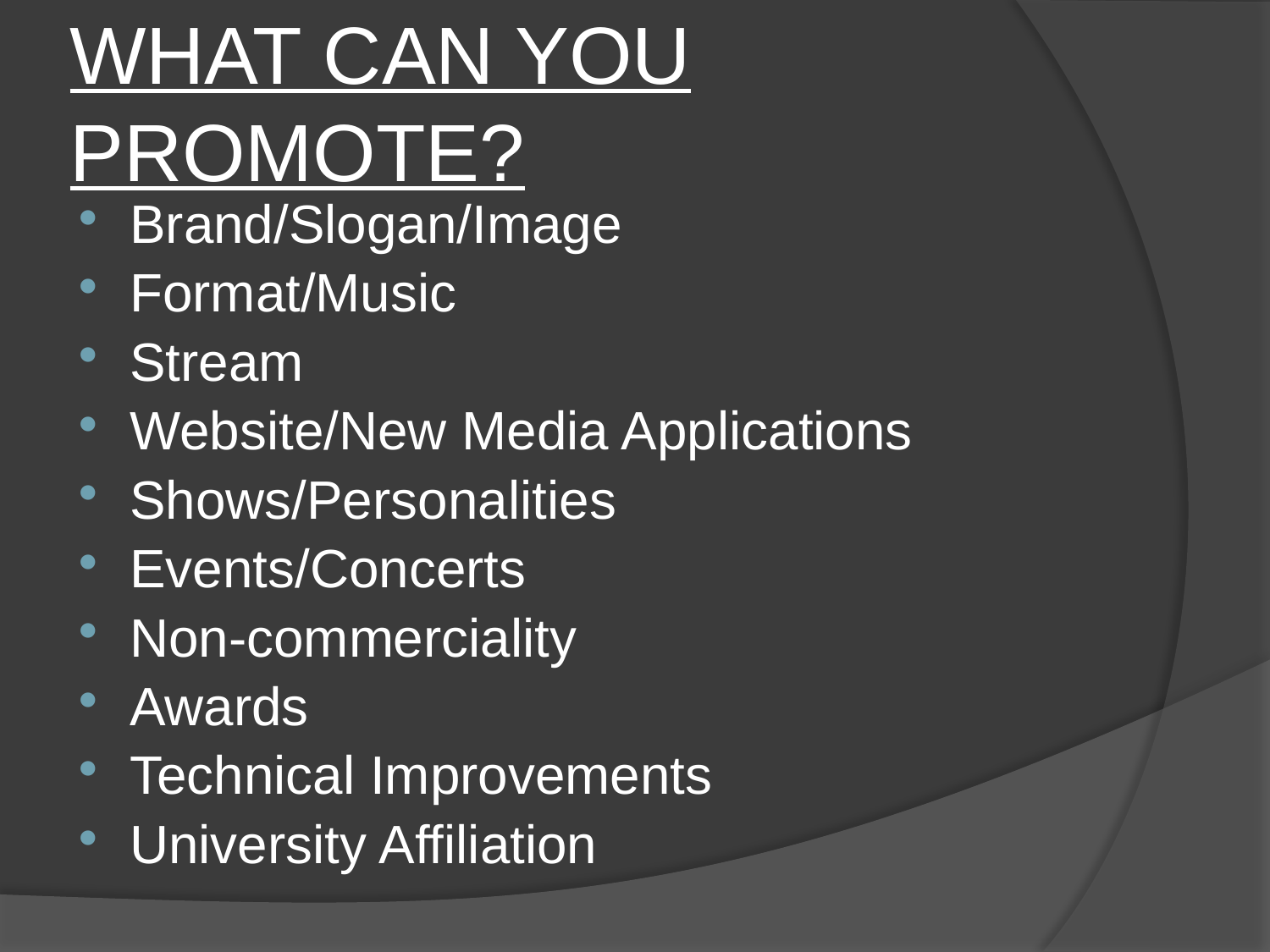

# WHAT CAN YOU PROMOTE?
Brand/Slogan/Image
Format/Music
Stream
Website/New Media Applications
Shows/Personalities
Events/Concerts
Non-commerciality
Awards
Technical Improvements
University Affiliation